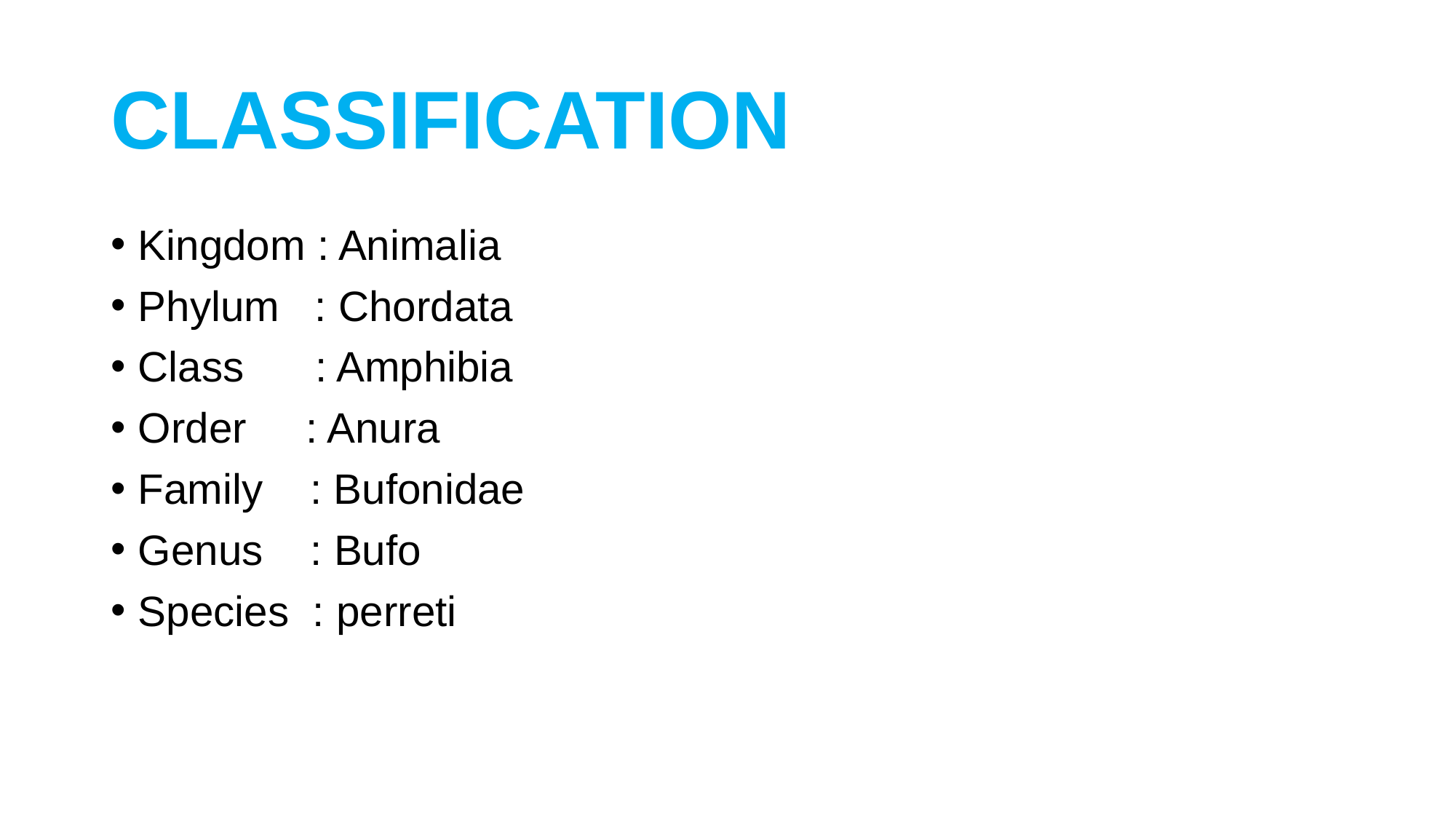

# CLASSIFICATION
Kingdom : Animalia
Phylum   : Chordata
Class      : Amphibia
Order     : Anura
Family    : Bufonidae
Genus    : Bufo
Species  : perreti